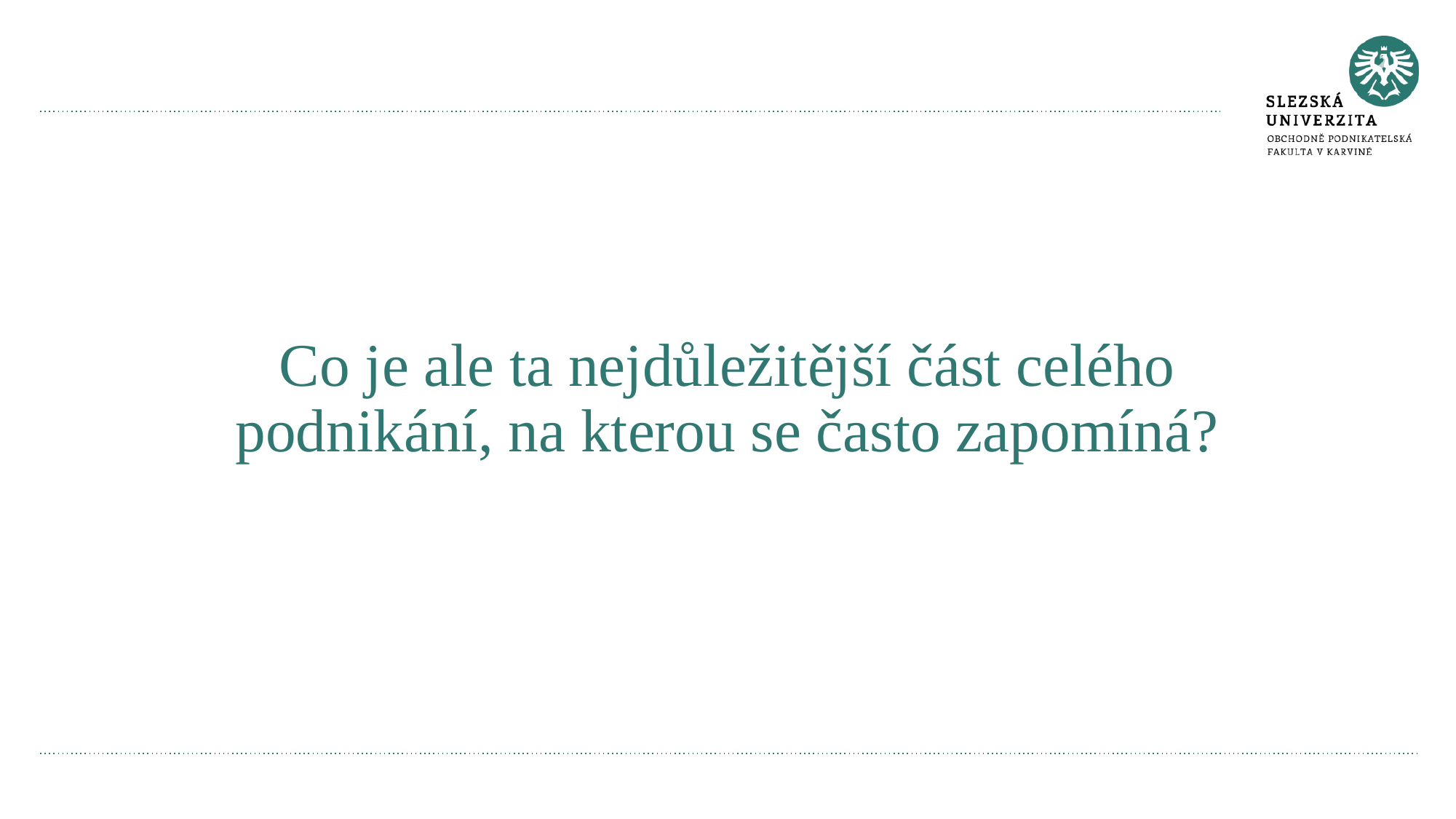

# Co je ale ta nejdůležitější část celého podnikání, na kterou se často zapomíná?